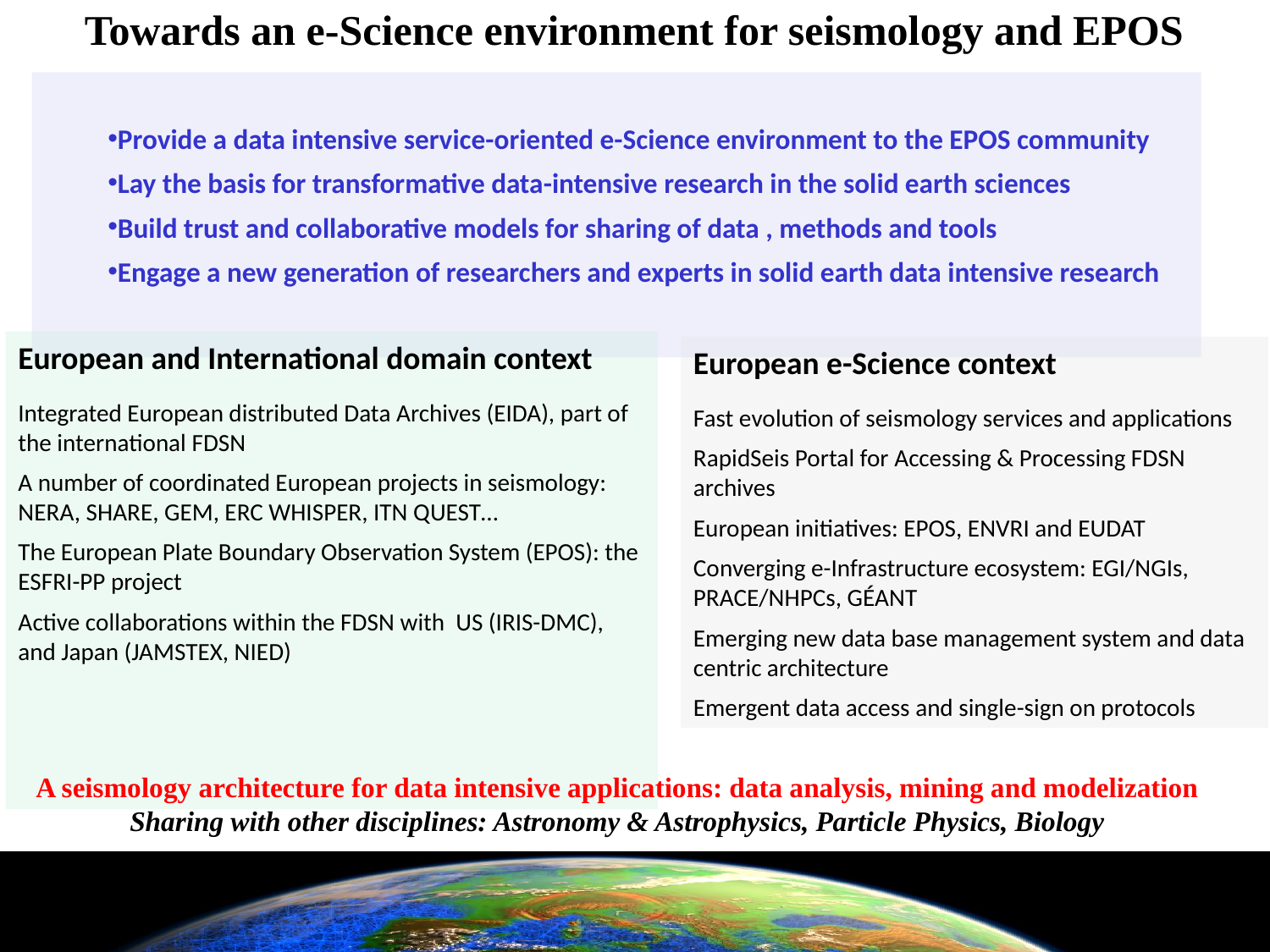

Towards an e-Science environment for seismology and EPOS

Provide a data intensive service-oriented e-Science environment to the EPOS community
Lay the basis for transformative data-intensive research in the solid earth sciences
Build trust and collaborative models for sharing of data , methods and tools
Engage a new generation of researchers and experts in solid earth data intensive research

European and International domain context
Integrated European distributed Data Archives (EIDA), part of the international FDSN
A number of coordinated European projects in seismology: NERA, SHARE, GEM, ERC WHISPER, ITN QUEST…
The European Plate Boundary Observation System (EPOS): the ESFRI-PP project
Active collaborations within the FDSN with  US (IRIS-DMC), and Japan (JAMSTEX, NIED)

European e-Science context
Fast evolution of seismology services and applications
RapidSeis Portal for Accessing & Processing FDSN archives
European initiatives: EPOS, ENVRI and EUDAT
Converging e-Infrastructure ecosystem: EGI/NGIs, PRACE/NHPCs, GÉANT
Emerging new data base management system and data centric architecture
Emergent data access and single-sign on protocols
A seismology architecture for data intensive applications: data analysis, mining and modelization
Sharing with other disciplines: Astronomy & Astrophysics, Particle Physics, Biology